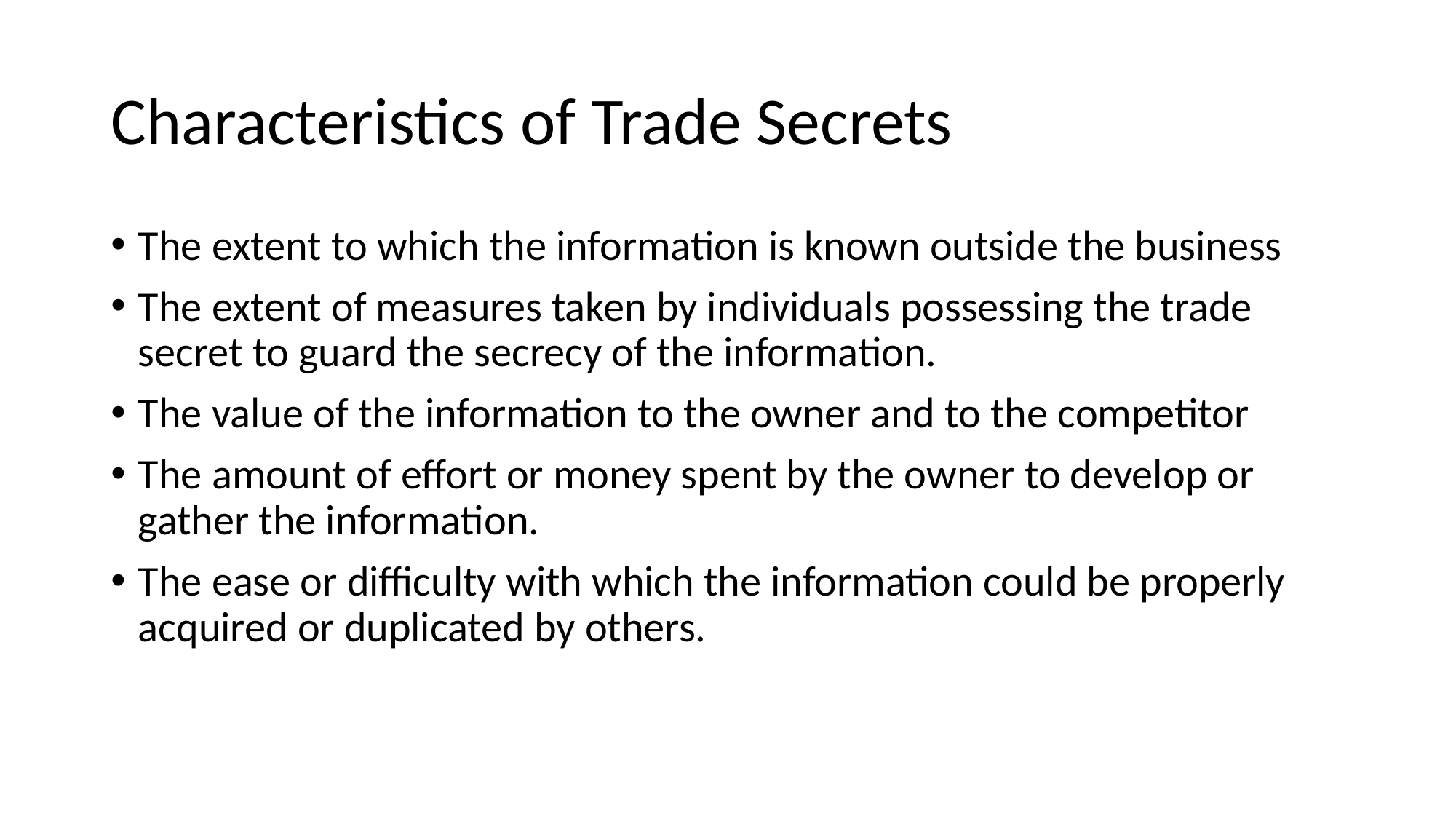

# Characteristics of Trade Secrets
The extent to which the information is known outside the business
The extent of measures taken by individuals possessing the trade secret to guard the secrecy of the information.
The value of the information to the owner and to the competitor
The amount of effort or money spent by the owner to develop or gather the information.
The ease or difficulty with which the information could be properly acquired or duplicated by others.